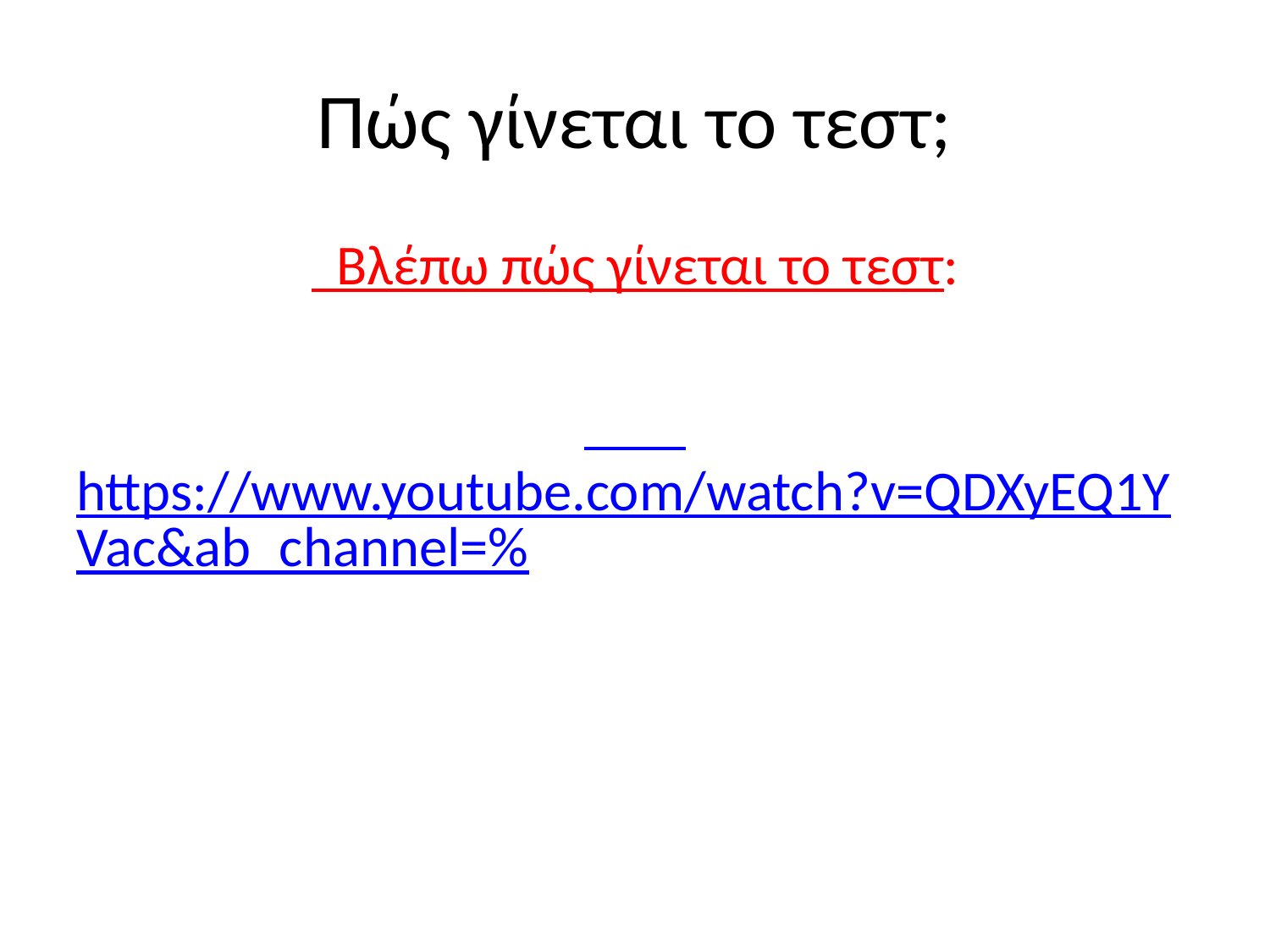

# Πώς γίνεται το τεστ;
  Βλέπω πώς γίνεται το τεστ:

        https://www.youtube.com/watch?v=QDXyEQ1YVac&ab_channel=%